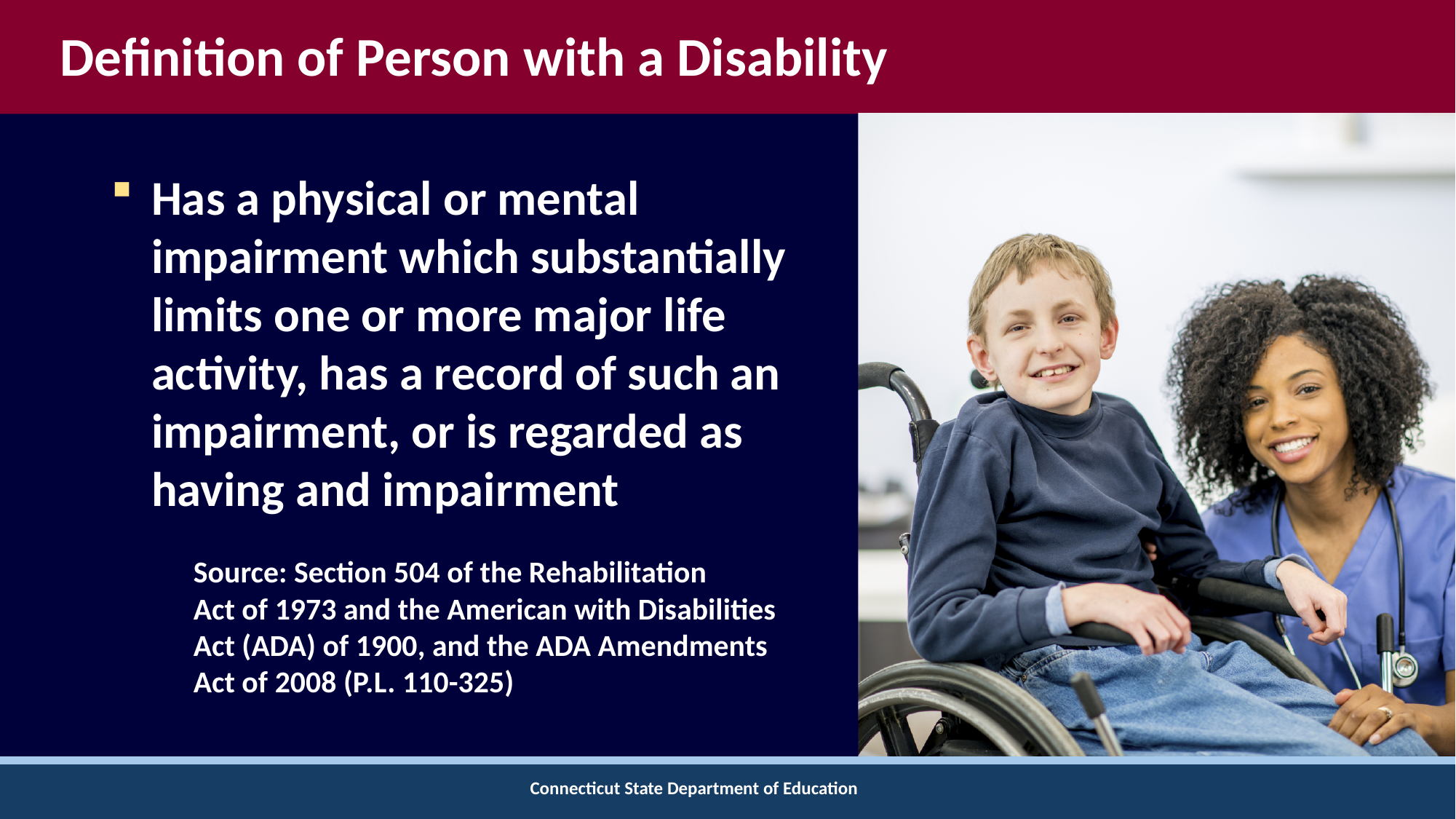

# Definition of Person with a Disability
Has a physical or mental impairment which substantially limits one or more major life activity, has a record of such an impairment, or is regarded as having and impairment
Source: Section 504 of the Rehabilitation
Act of 1973 and the American with Disabilities Act (ADA) of 1900, and the ADA Amendments Act of 2008 (P.L. 110-325)

Connecticut State Department of Education